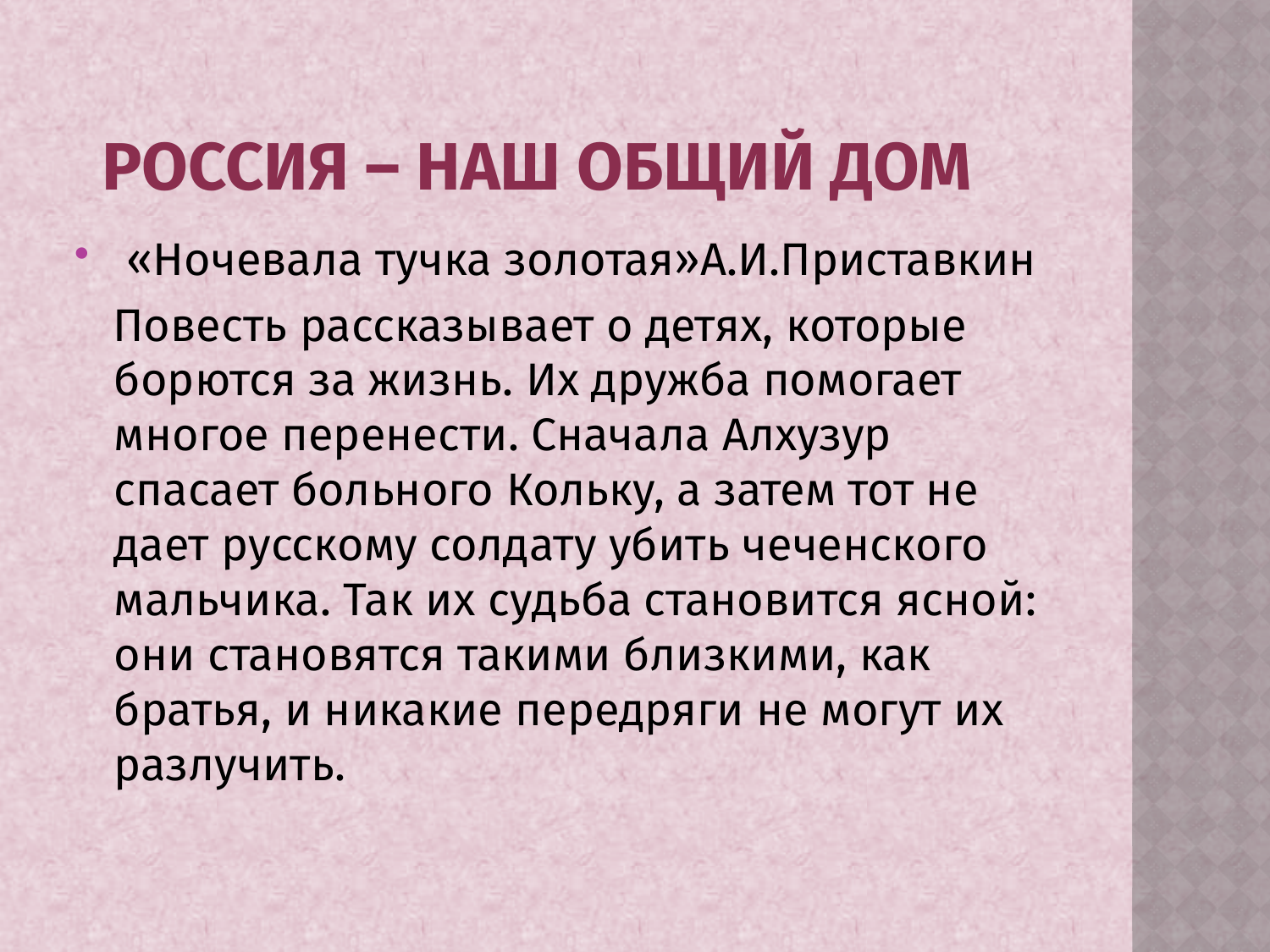

# Россия – наш общий дом
 «Ночевала тучка золотая»А.И.Приставкин
   Повесть рассказывает о детях, которые борются за жизнь. Их дружба помогает многое перенести. Сначала Алхузур спасает больного Кольку, а затем тот не дает русскому солдату убить чеченского мальчика. Так их судьба становится ясной: они становятся такими близкими, как братья, и никакие передряги не могут их разлучить.